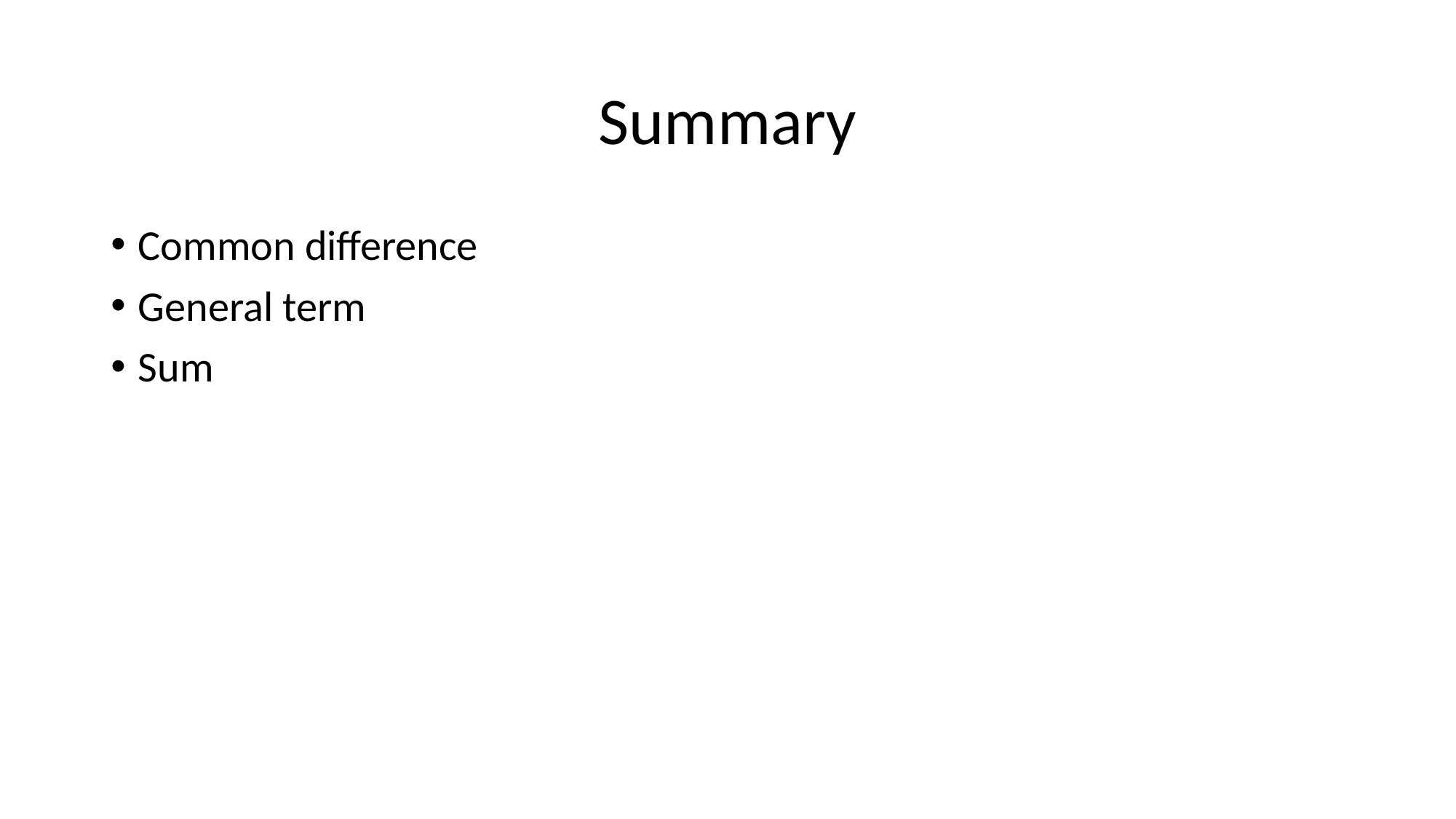

# Summary
Common difference
General term
Sum